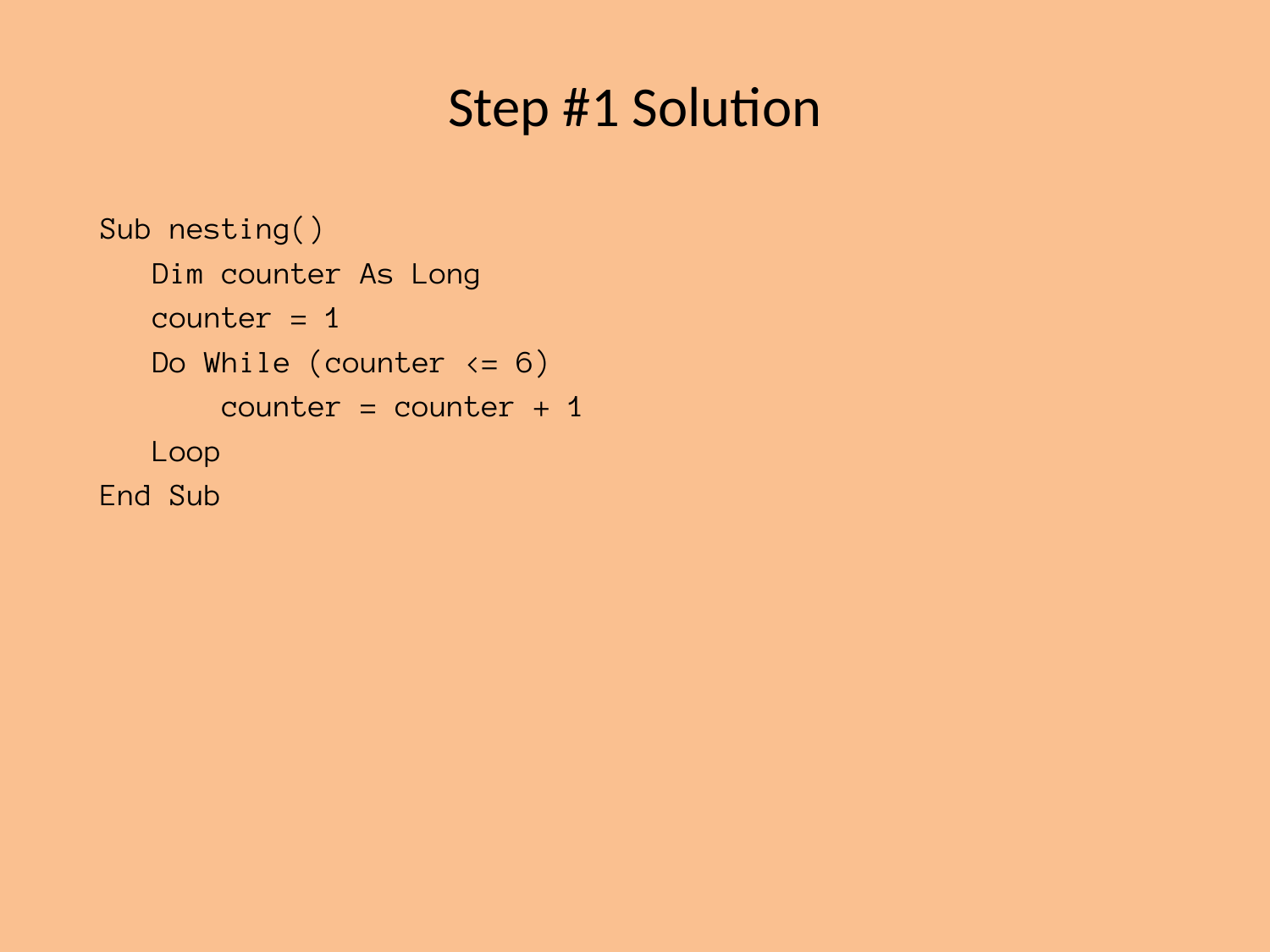

# Step #1 Solution
Sub nesting()
   Dim counter As Long
   counter = 1
   Do While (counter <= 6)
       counter = counter + 1
   Loop
End Sub